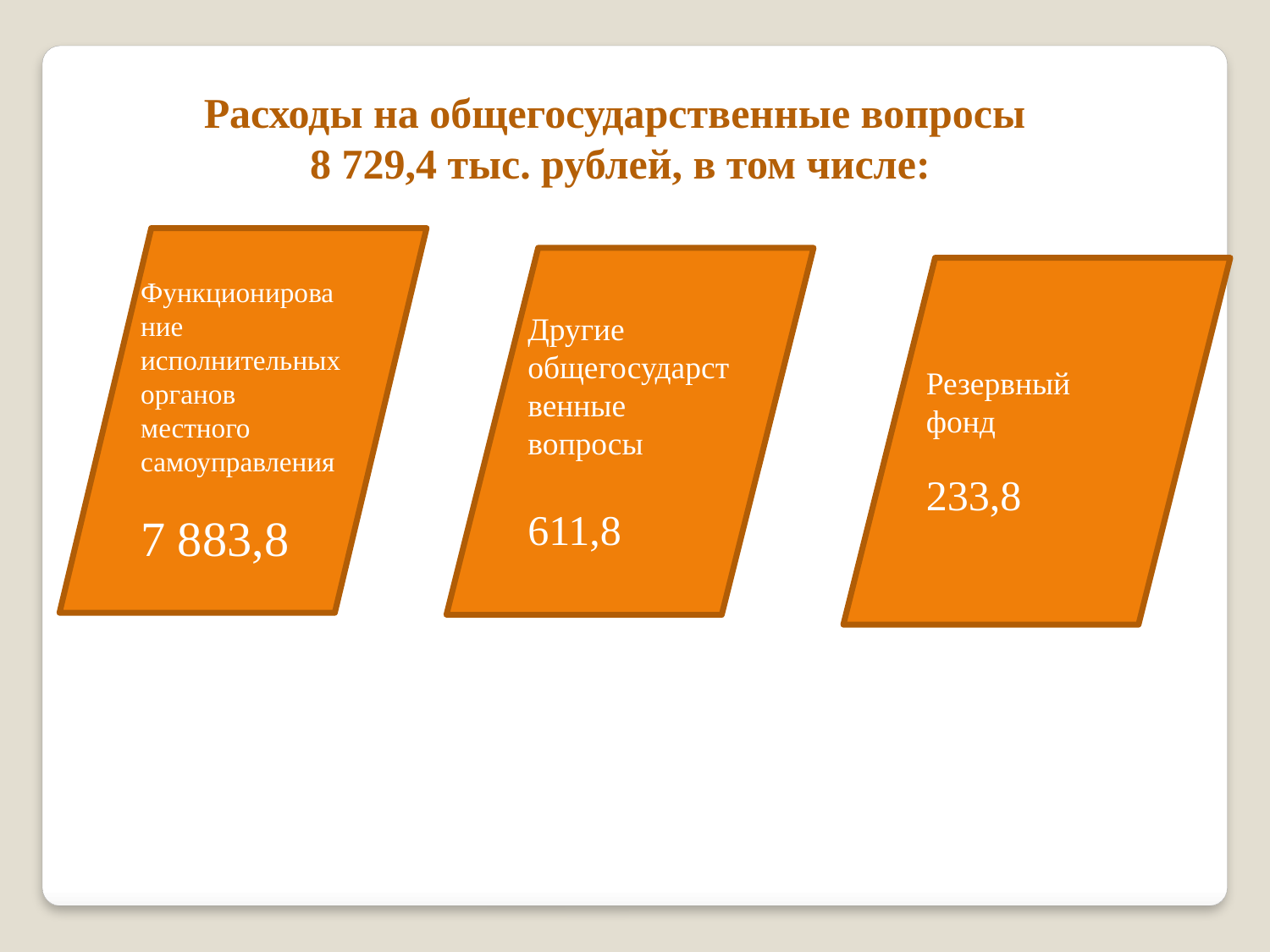

Расходы на общегосударственные вопросы
8 729,4 тыс. рублей, в том числе:
Функционирование   исполнительных органов местного самоуправления

7 883,8
Другие общегосударственные вопросы

611,8
Резервный фонд

233,8